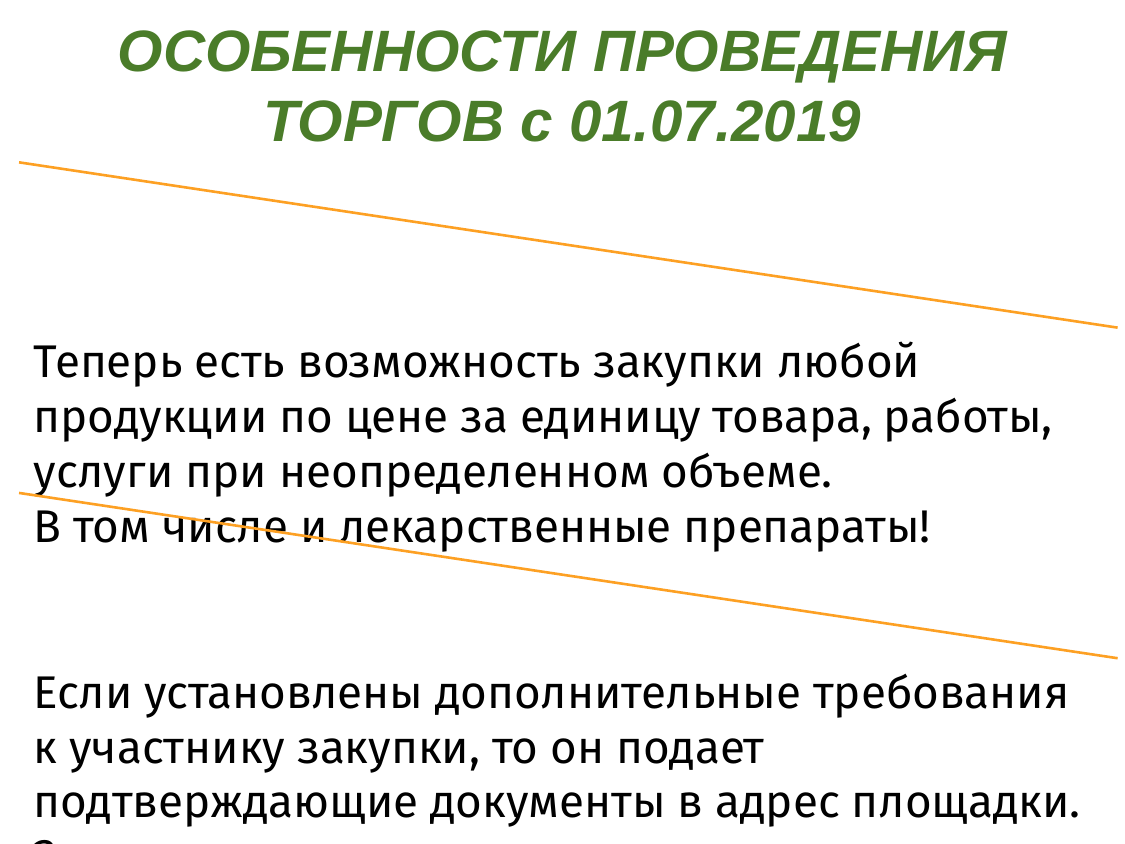

ОСОБЕННОСТИ ПРОВЕДЕНИЯ ТОРГОВ с 01.07.2019
Теперь есть возможность закупки любой продукции по цене за единицу товара, работы, услуги при неопределенном объеме.
В том числе и лекарственные препараты!